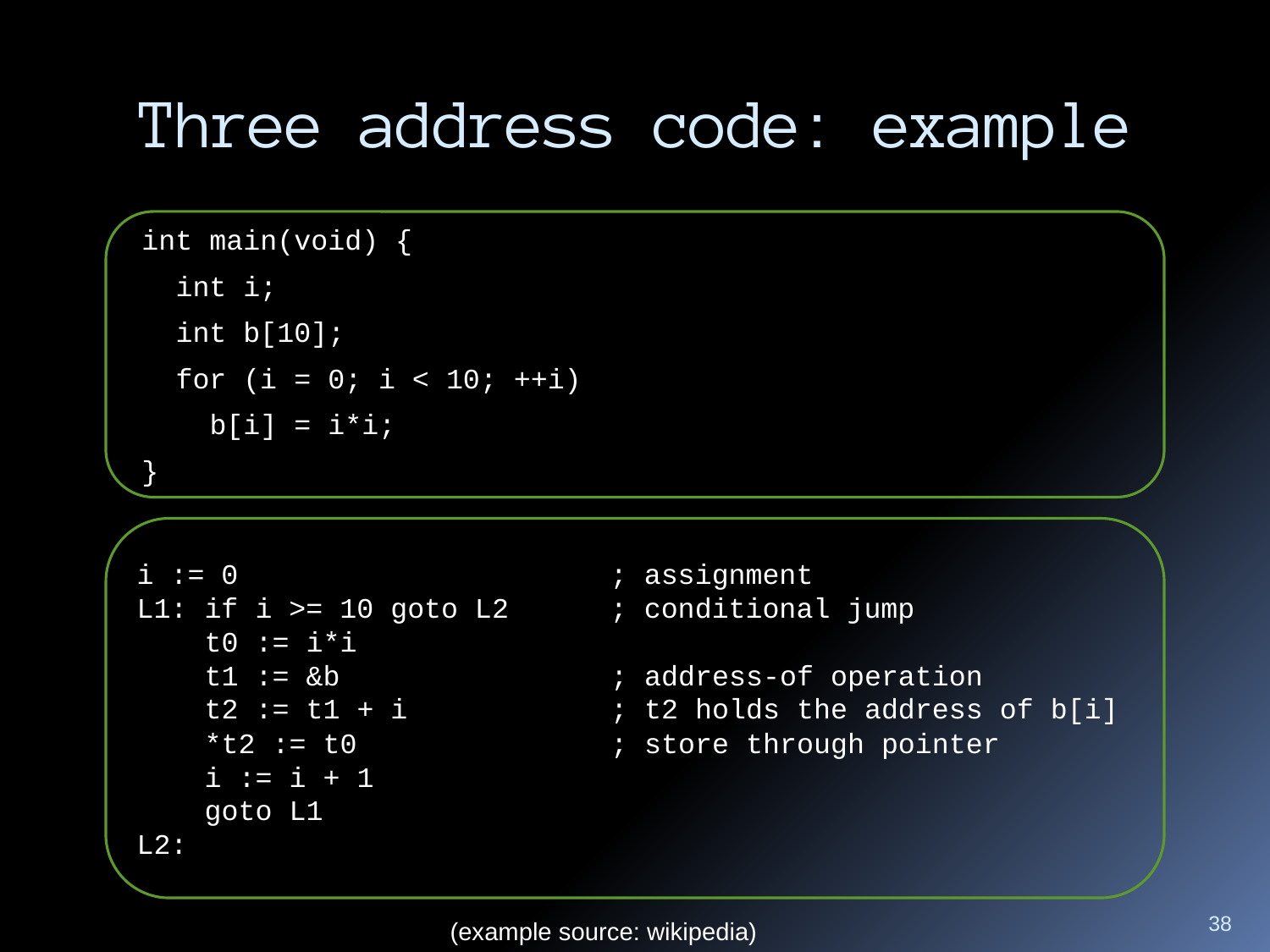

# Three address code: example
int main(void) {
  int i;
  int b[10];
  for (i = 0; i < 10; ++i)
    b[i] = i*i;
}
i := 0                      ; assignment
L1: if i >= 10 goto L2      ; conditional jump
    t0 := i*i
    t1 := &b                ; address-of operation
    t2 := t1 + i            ; t2 holds the address of b[i]
    *t2 := t0               ; store through pointer
    i := i + 1
    goto L1
L2:
38
(example source: wikipedia)